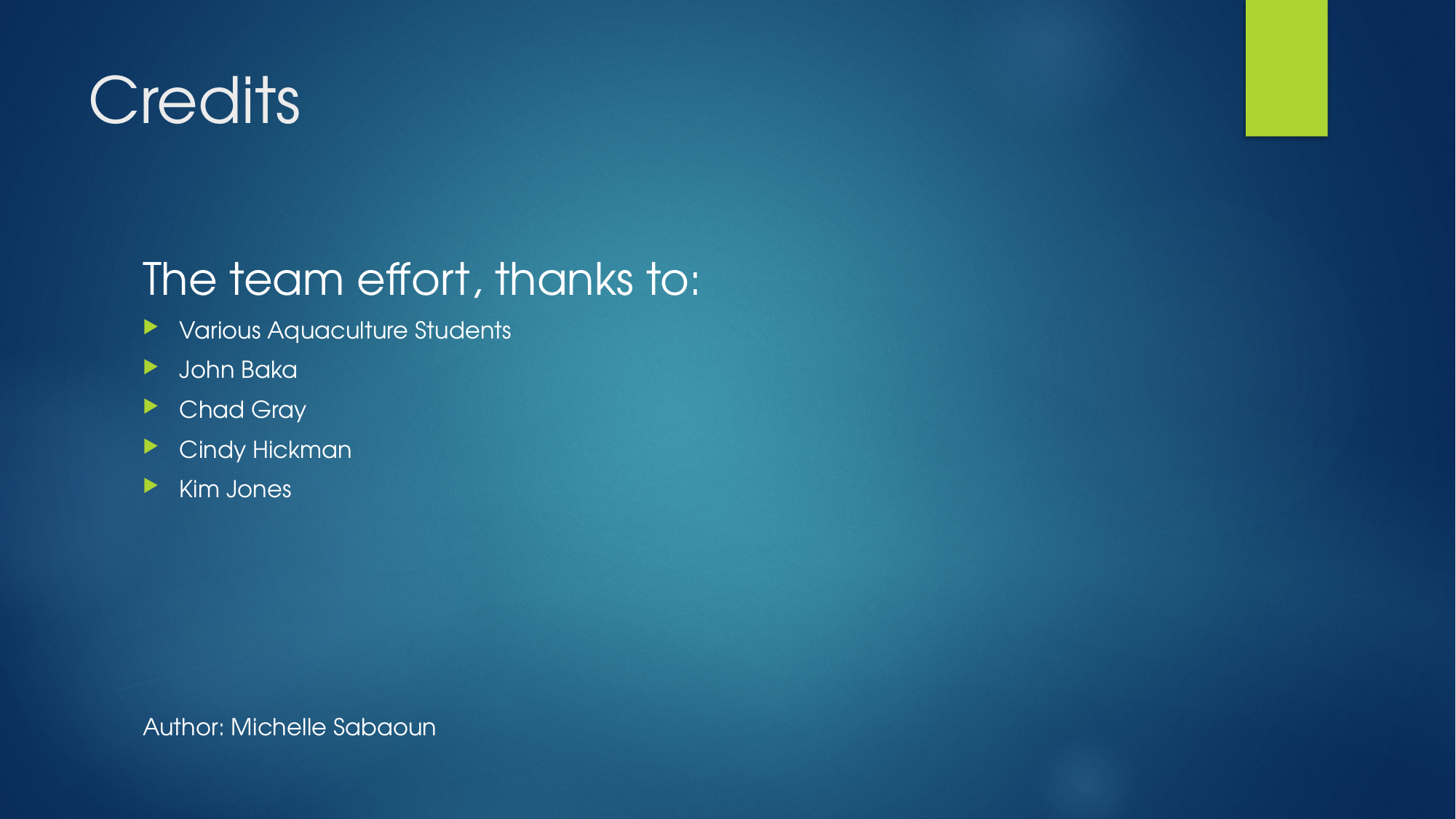

# Credits
The team effort, thanks to:
Various Aquaculture Students
John Baka
Chad Gray
Cindy Hickman
Kim Jones

Author: Michelle Sabaoun